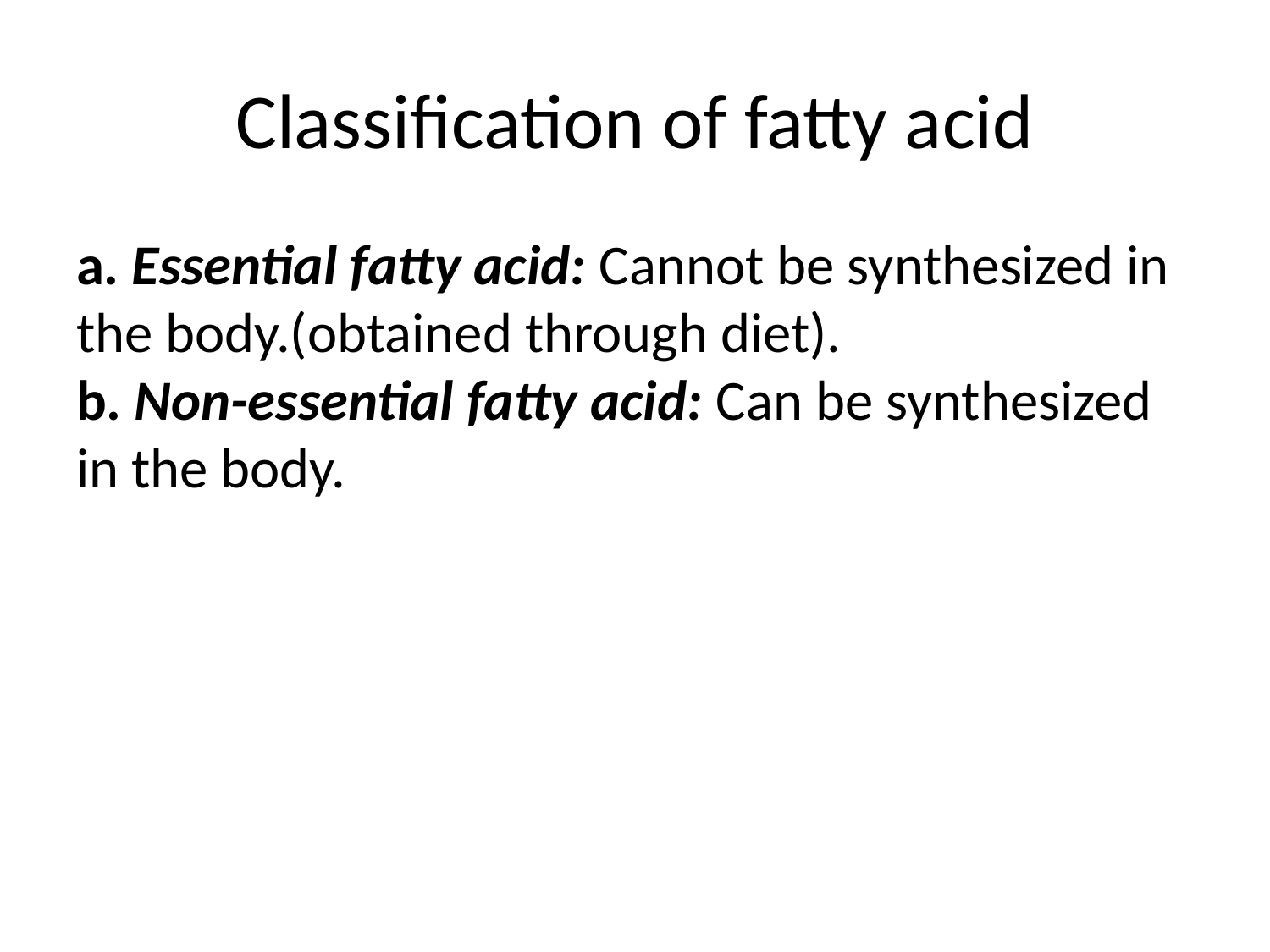

# Classification of fatty acid
a. Essential fatty acid: Cannot be synthesized in the body.(obtained through diet).
b. Non-essential fatty acid: Can be synthesized in the body.